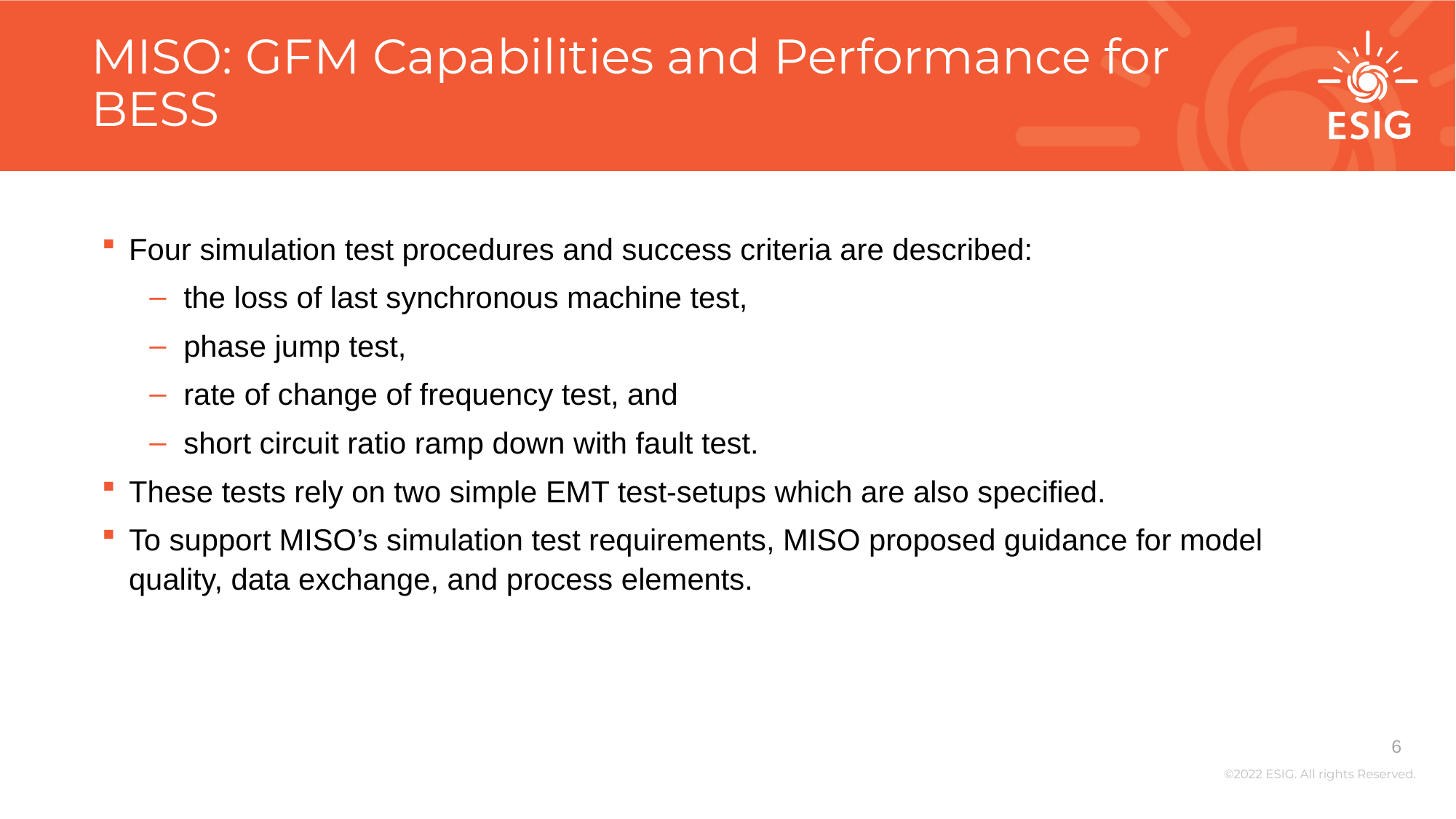

# MISO: GFM Capabilities and Performance for BESS
Four simulation test procedures and success criteria are described:
the loss of last synchronous machine test,
phase jump test,
rate of change of frequency test, and
short circuit ratio ramp down with fault test.
These tests rely on two simple EMT test-setups which are also specified.
To support MISO’s simulation test requirements, MISO proposed guidance for model quality, data exchange, and process elements.